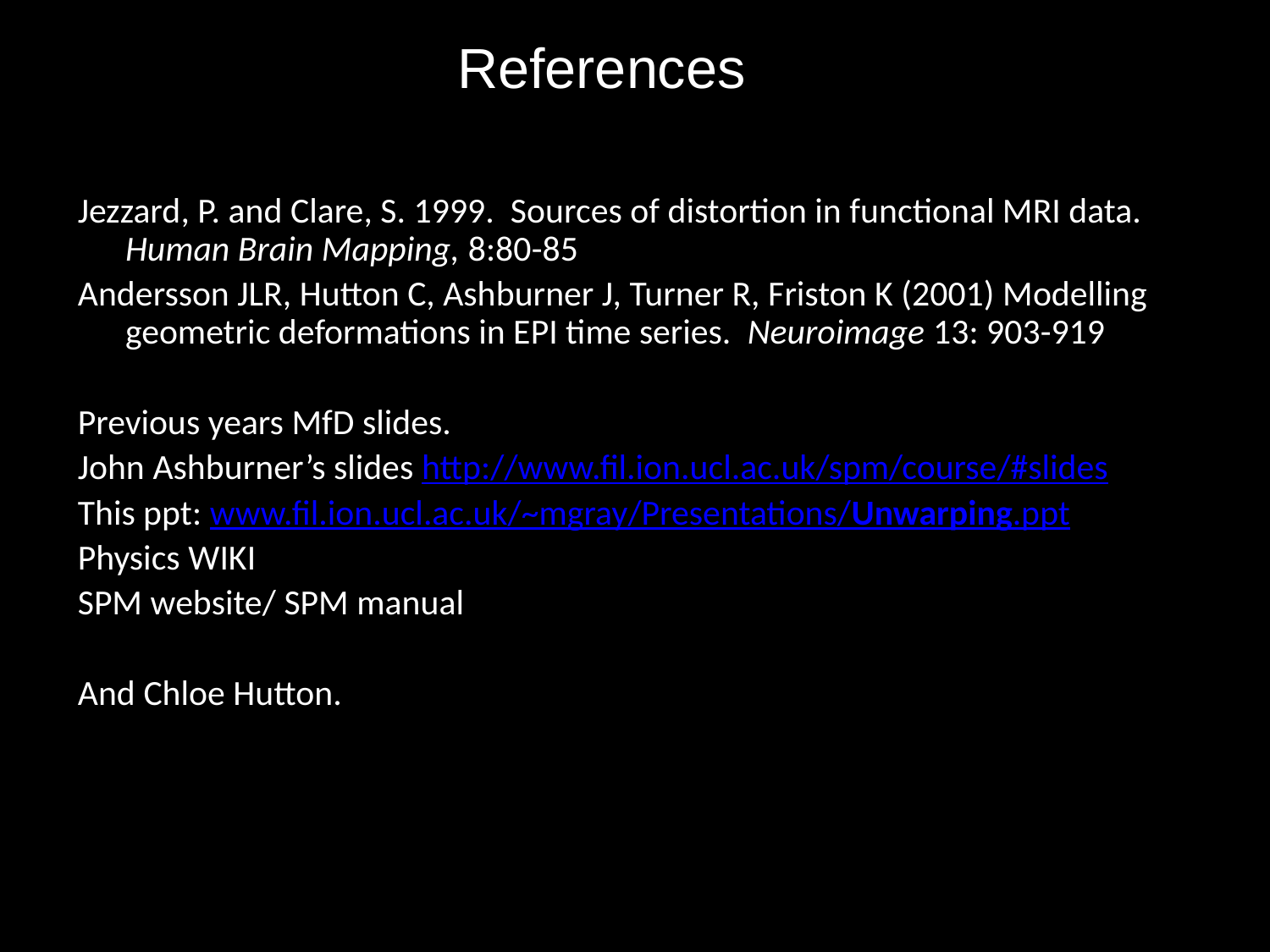

References
Jezzard, P. and Clare, S. 1999.  Sources of distortion in functional MRI data. Human Brain Mapping, 8:80-85
Andersson JLR, Hutton C, Ashburner J, Turner R, Friston K (2001) Modelling geometric deformations in EPI time series.  Neuroimage 13: 903-919

Previous years MfD slides.
John Ashburner’s slides http://www.fil.ion.ucl.ac.uk/spm/course/#slides
This ppt: www.fil.ion.ucl.ac.uk/~mgray/Presentations/Unwarping.ppt
Physics WIKI
SPM website/ SPM manual

And Chloe Hutton.